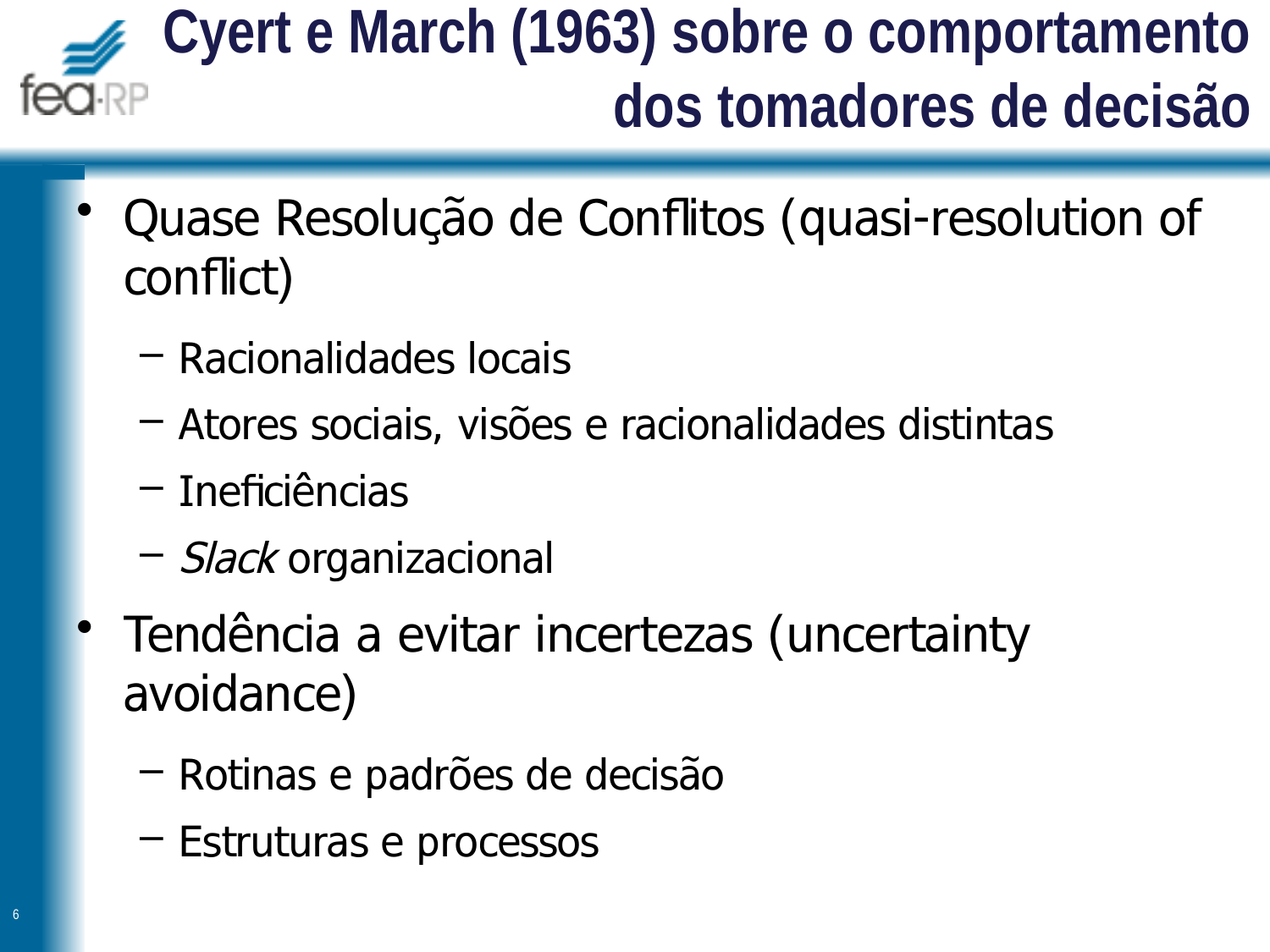

# Cyert e March (1963) sobre o comportamento dos tomadores de decisão
Quase Resolução de Conflitos (quasi-resolution of conflict)
Racionalidades locais
Atores sociais, visões e racionalidades distintas
Ineficiências
Slack organizacional
Tendência a evitar incertezas (uncertainty avoidance)
Rotinas e padrões de decisão
Estruturas e processos
6